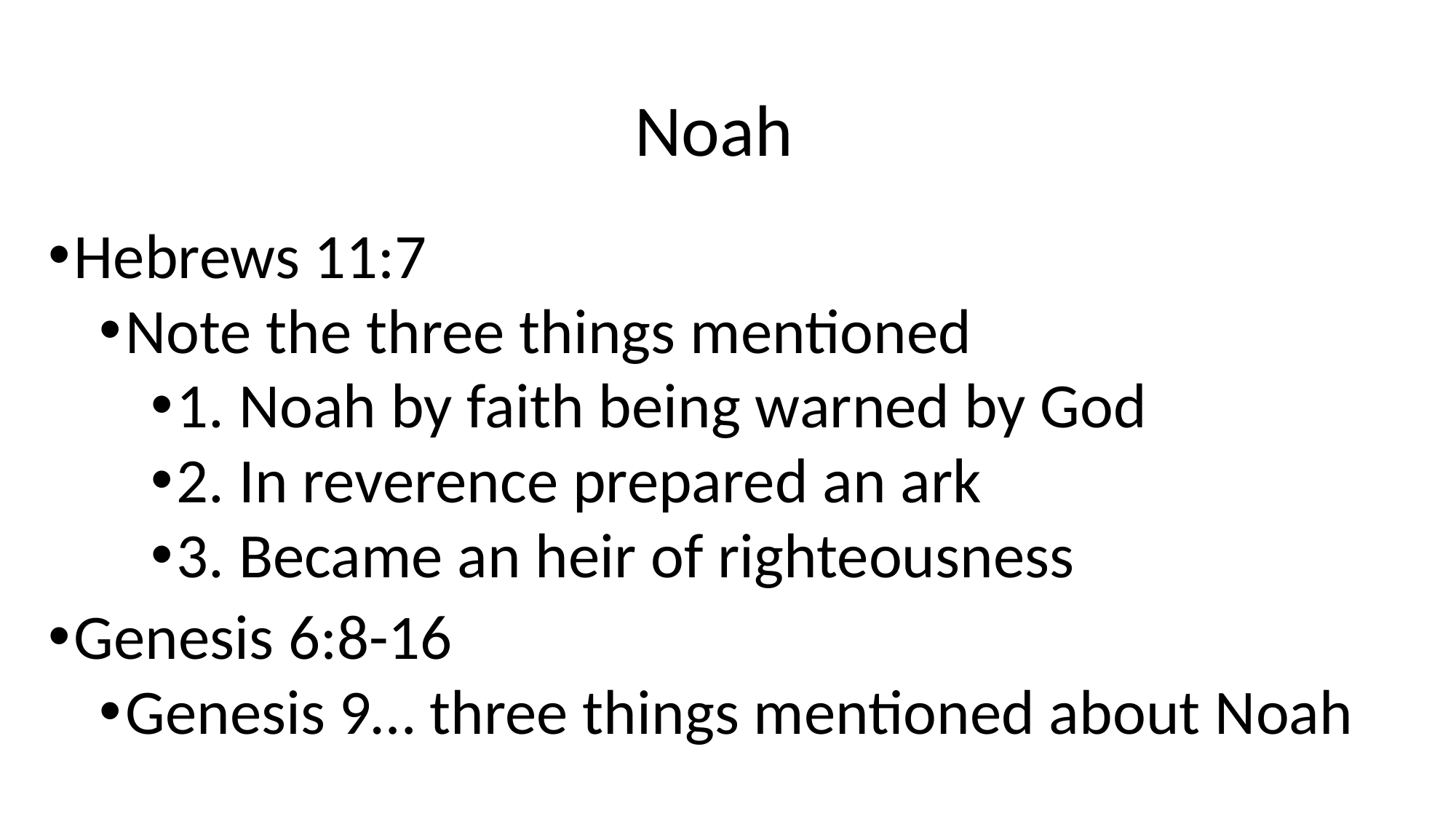

# Noah
Hebrews 11:7
Note the three things mentioned
1. Noah by faith being warned by God
2. In reverence prepared an ark
3. Became an heir of righteousness
Genesis 6:8-16
Genesis 9… three things mentioned about Noah